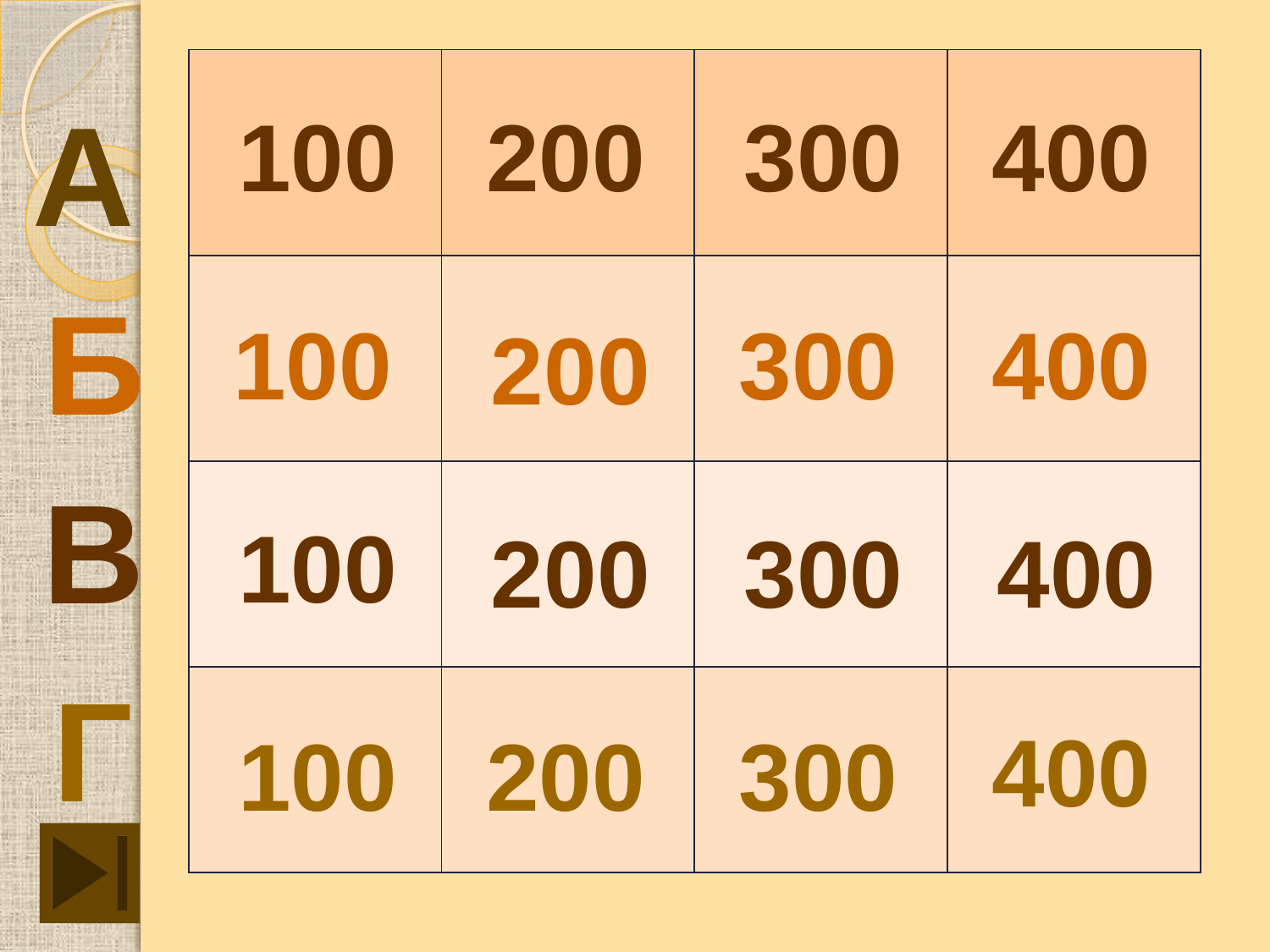

|  |  |  |  |
| --- | --- | --- | --- |
|  |  |  |  |
|  |  |  |  |
|  |  |  |  |
100
200
300
400
А
Б
100
400
200
300
В
100
200
300
400
Г
400
100
200
300